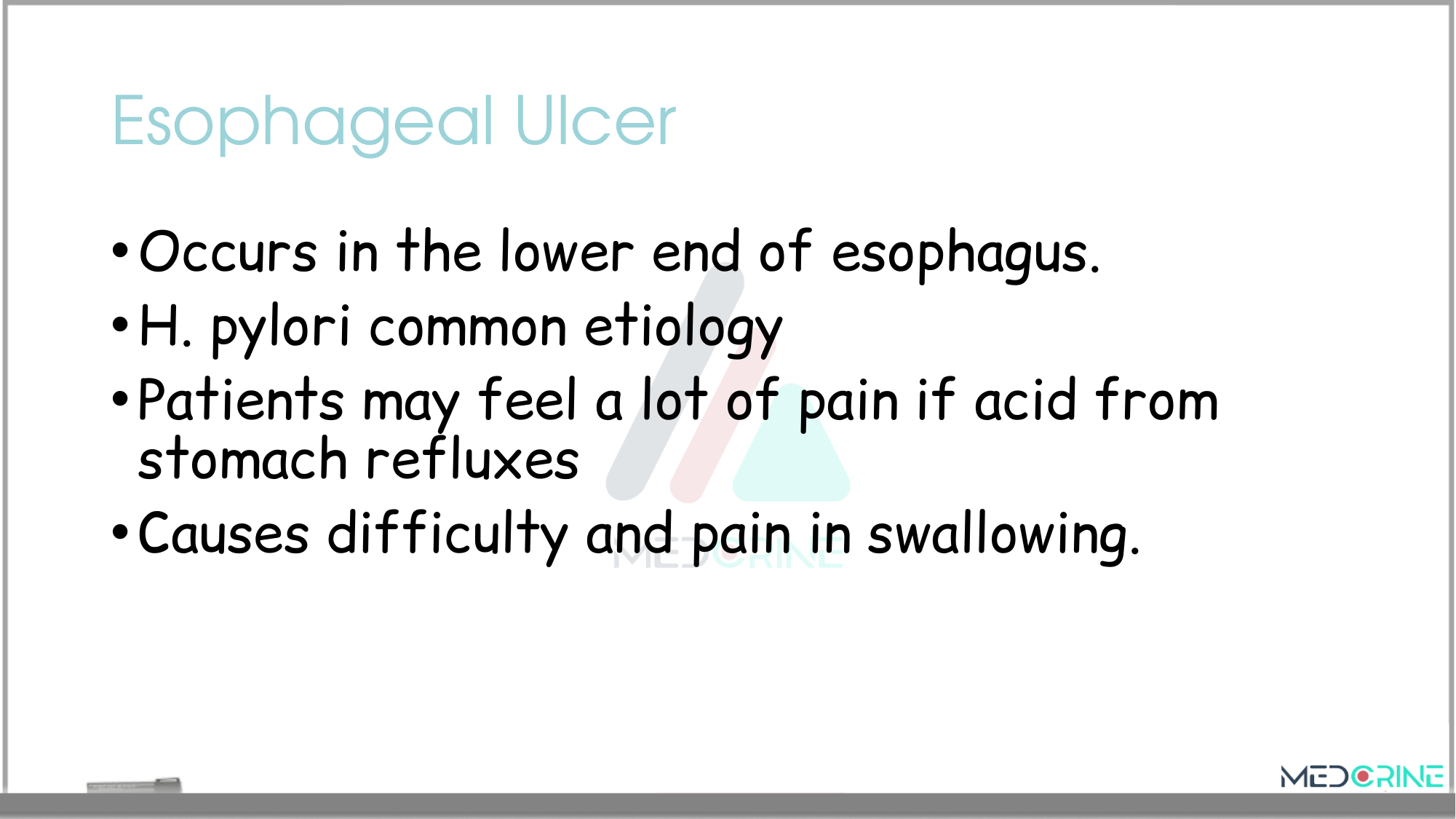

# Esophageal Ulcer
Occurs in the lower end of esophagus.
H. pylori common etiology
Patients may feel a lot of pain if acid from stomach refluxes
Causes difficulty and pain in swallowing.